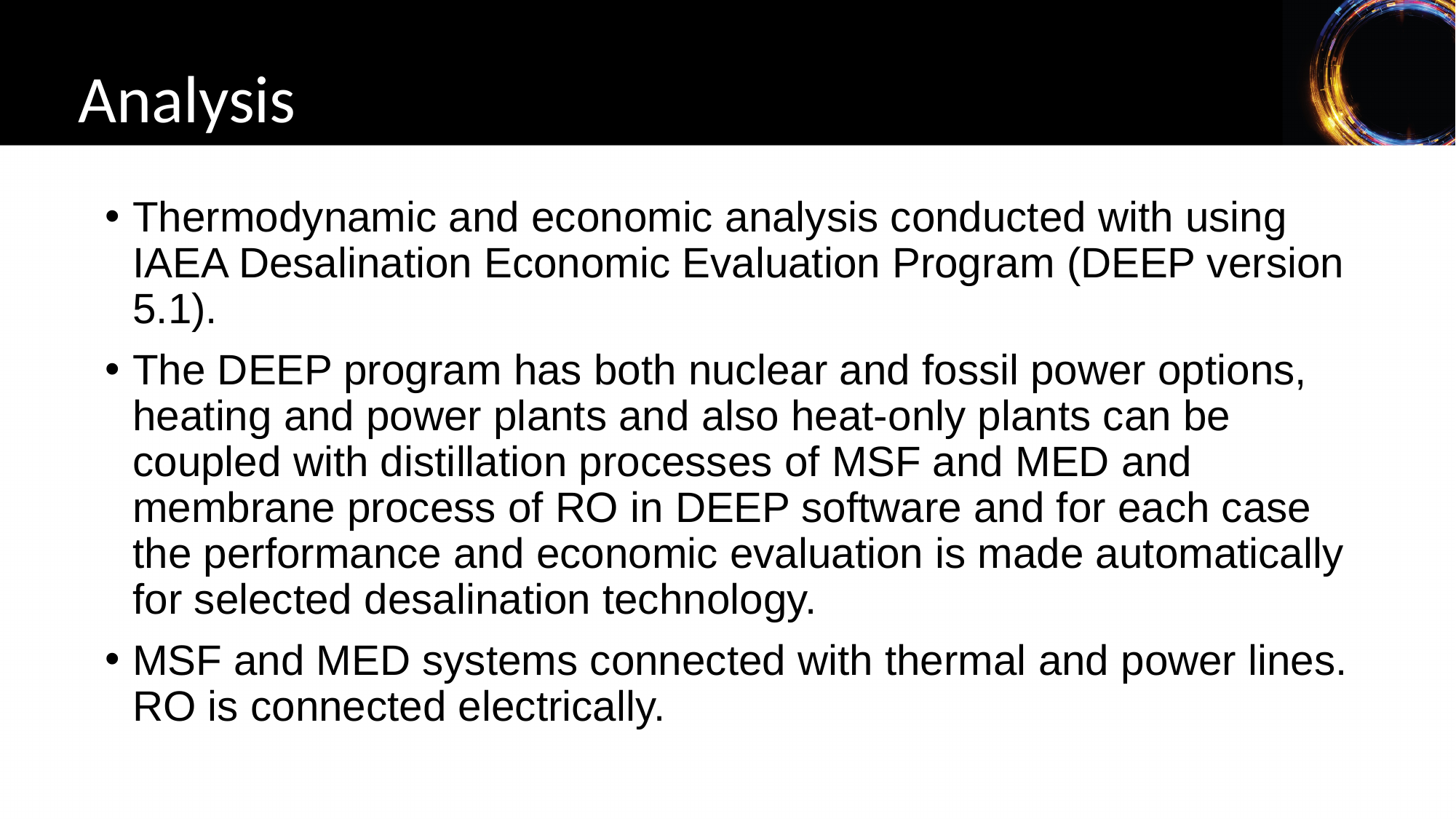

Analysis
Thermodynamic and economic analysis conducted with using IAEA Desalination Economic Evaluation Program (DEEP version 5.1).
The DEEP program has both nuclear and fossil power options, heating and power plants and also heat-only plants can be coupled with distillation processes of MSF and MED and membrane process of RO in DEEP software and for each case the performance and economic evaluation is made automatically for selected desalination technology.
MSF and MED systems connected with thermal and power lines. RO is connected electrically.